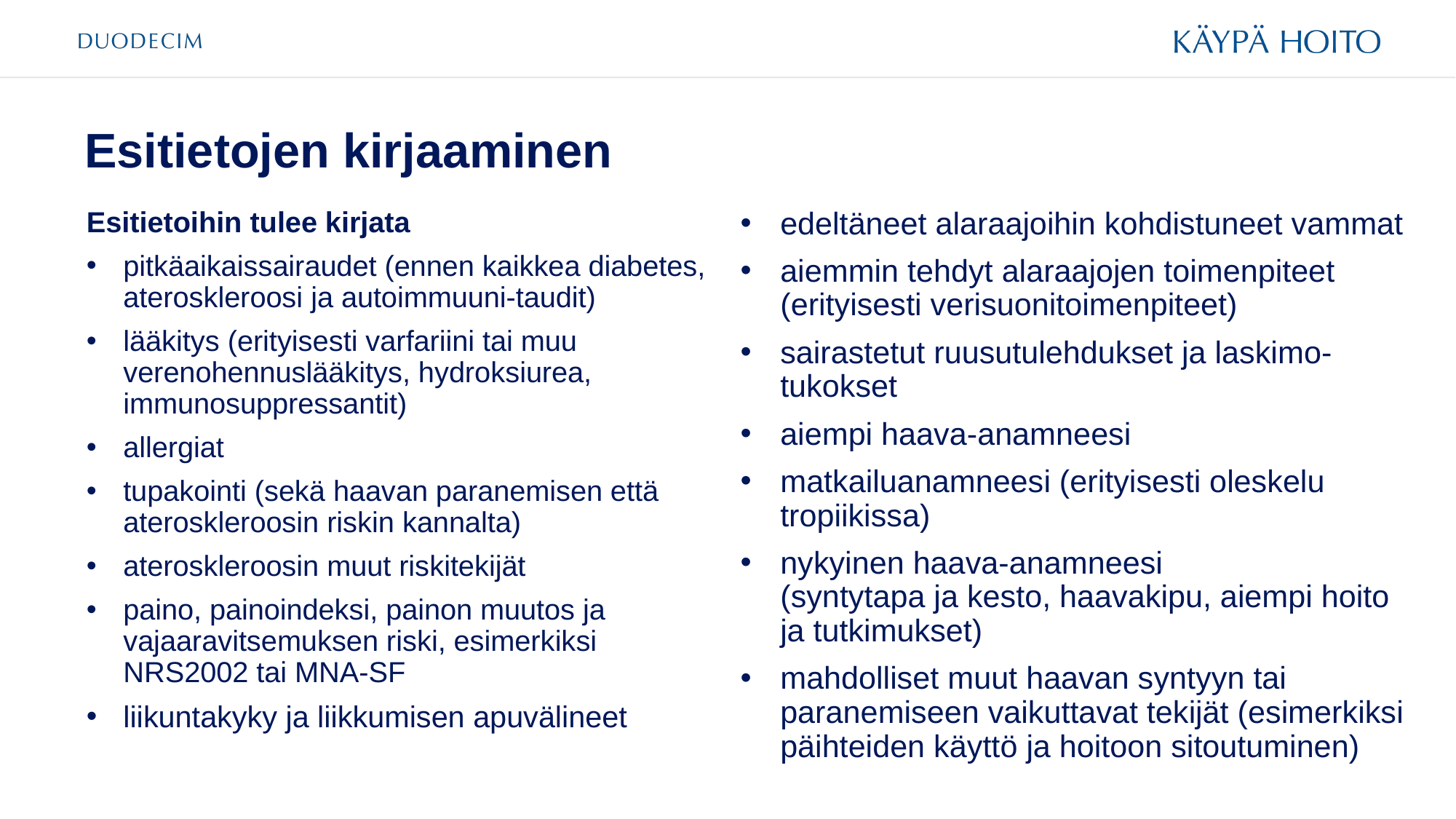

# Esitietojen kirjaaminen
Esitietoihin tulee kirjata
pitkäaikaissairaudet (ennen kaikkea diabetes, ateroskleroosi ja autoimmuuni-taudit)
lääkitys (erityisesti varfariini tai muu verenohennuslääkitys, hydroksiurea, immunosuppressantit)
allergiat
tupakointi (sekä haavan paranemisen että ateroskleroosin riskin kannalta)
ateroskleroosin muut riskitekijät
paino, painoindeksi, painon muutos ja vajaaravitsemuksen riski, esimerkiksi NRS2002 tai MNA-SF
liikuntakyky ja liikkumisen apuvälineet

edeltäneet alaraajoihin kohdistuneet vammat
aiemmin tehdyt alaraajojen toimenpiteet (erityisesti verisuonitoimenpiteet)
sairastetut ruusutulehdukset ja laskimo-tukokset
aiempi haava-anamneesi
matkailuanamneesi (erityisesti oleskelu tropiikissa)
nykyinen haava-anamneesi
(syntytapa ja kesto, haavakipu, aiempi hoito ja tutkimukset)
mahdolliset muut haavan syntyyn tai paranemiseen vaikuttavat tekijät (esimerkiksi päihteiden käyttö ja hoitoon sitoutuminen)